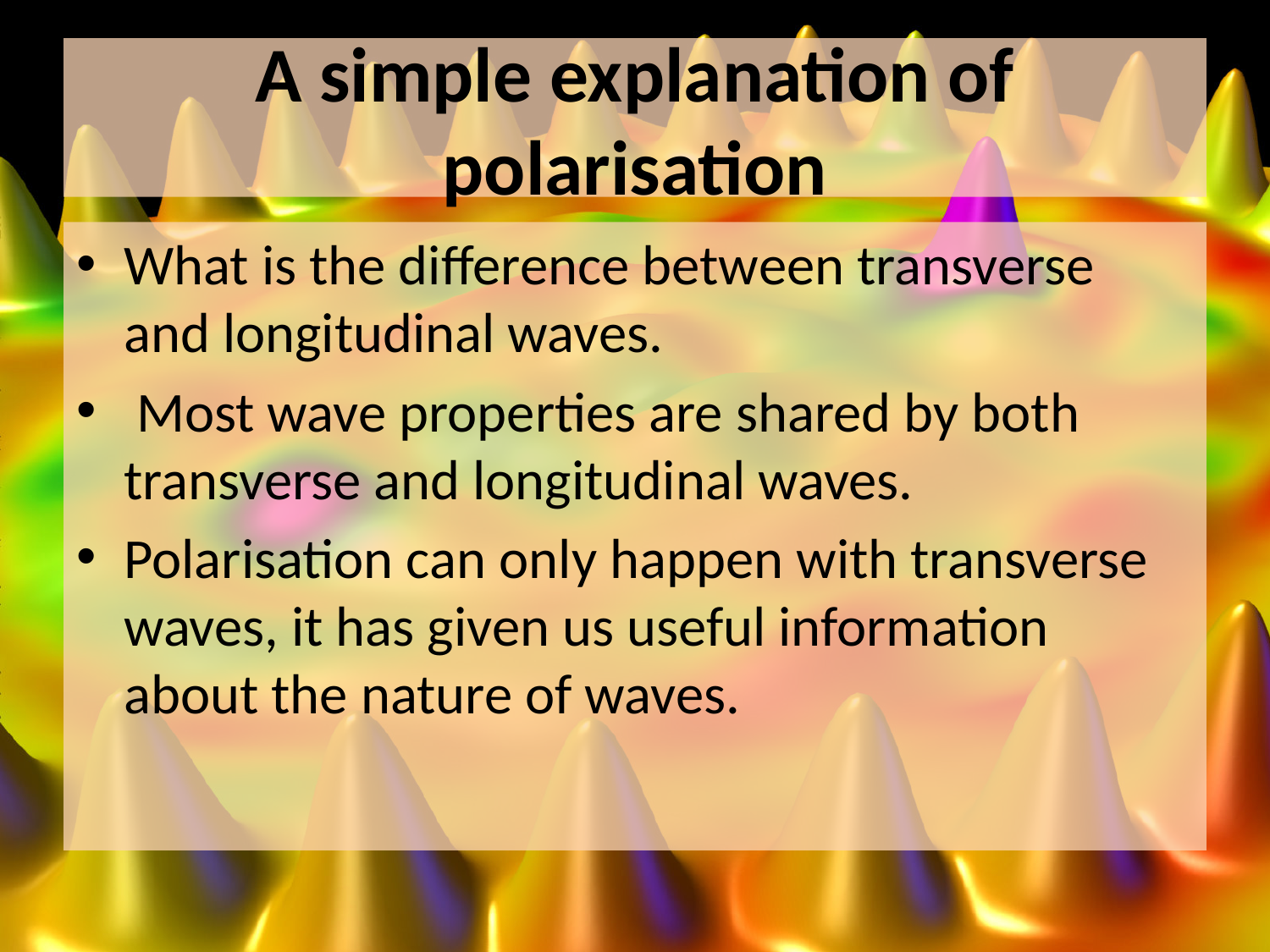

# A simple explanation of polarisation
What is the difference between transverse and longitudinal waves.
 Most wave properties are shared by both transverse and longitudinal waves.
Polarisation can only happen with transverse waves, it has given us useful information about the nature of waves.